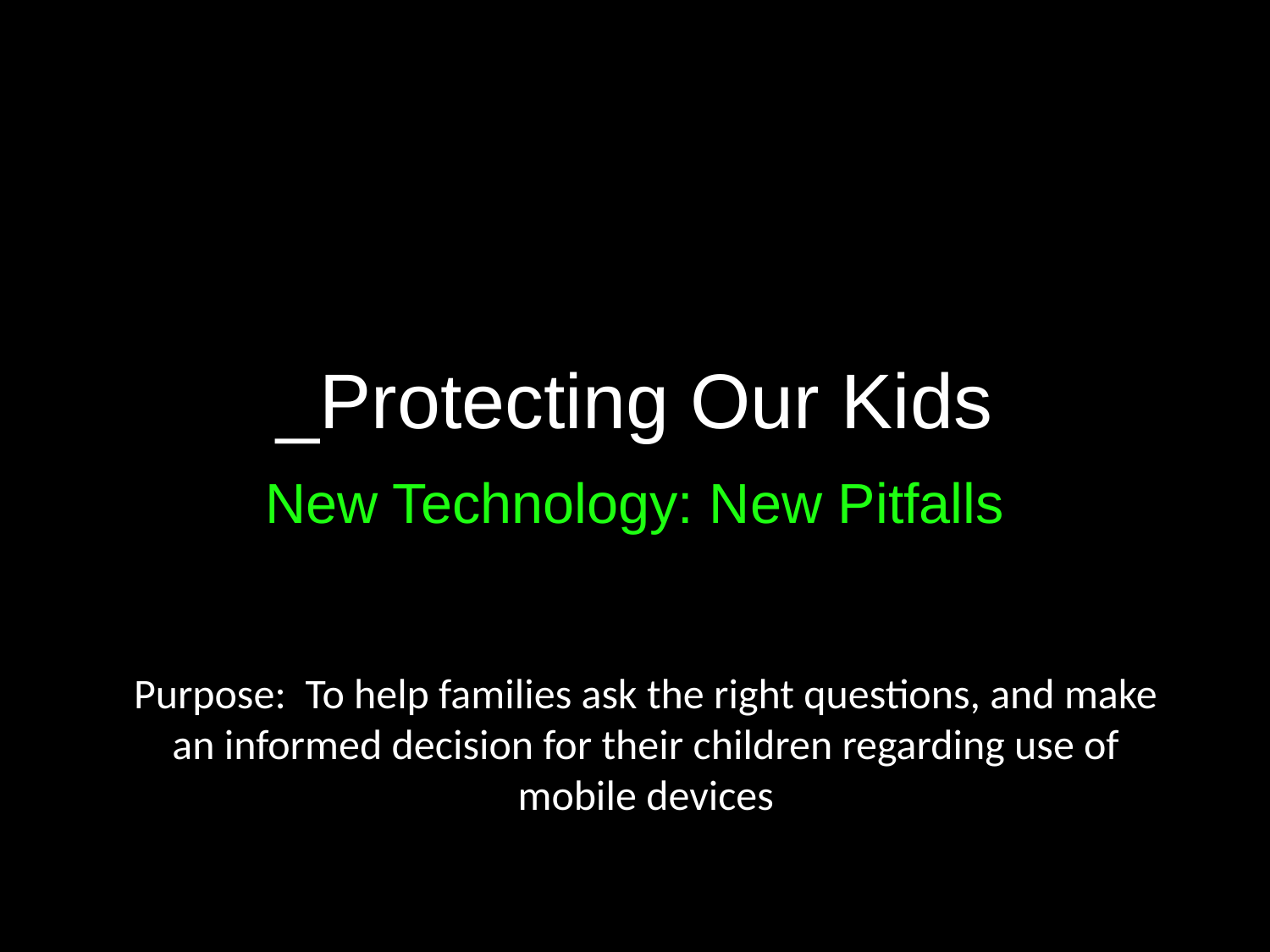

# _Protecting Our Kids
New Technology: New Pitfalls
Purpose:  To help families ask the right questions, and make an informed decision for their children regarding use of mobile devices